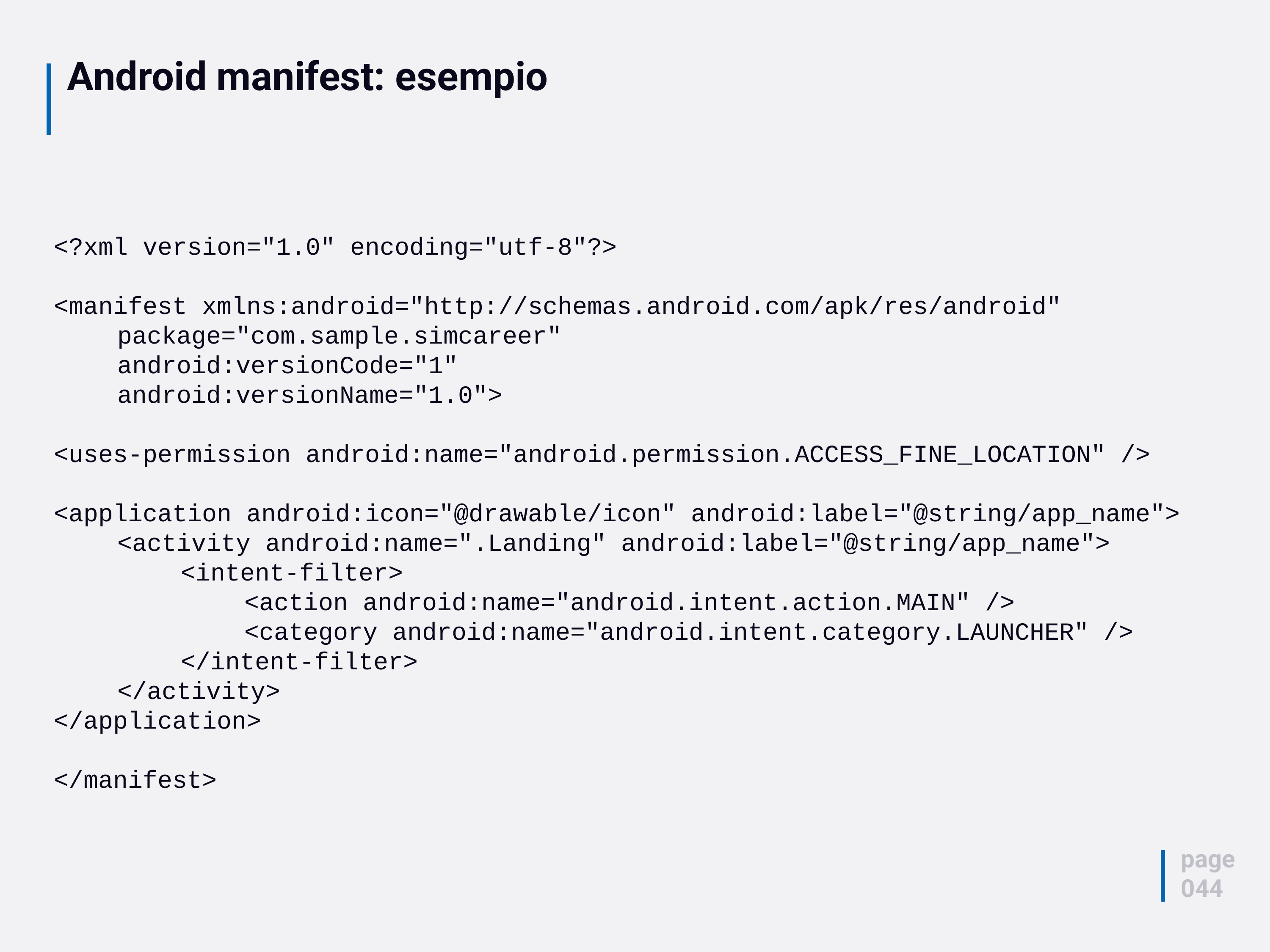

# Android manifest: esempio
<?xml version="1.0" encoding="utf-8"?>

<manifest xmlns:android="http://schemas.android.com/apk/res/android"
	package="com.sample.simcareer"
	android:versionCode="1"
	android:versionName="1.0">

<uses-permission android:name="android.permission.ACCESS_FINE_LOCATION" />

<application android:icon="@drawable/icon" android:label="@string/app_name">
	<activity android:name=".Landing" android:label="@string/app_name">
		<intent-filter>
			<action android:name="android.intent.action.MAIN" />
			<category android:name="android.intent.category.LAUNCHER" />
		</intent-filter>
	</activity>
</application>

</manifest>
page
044